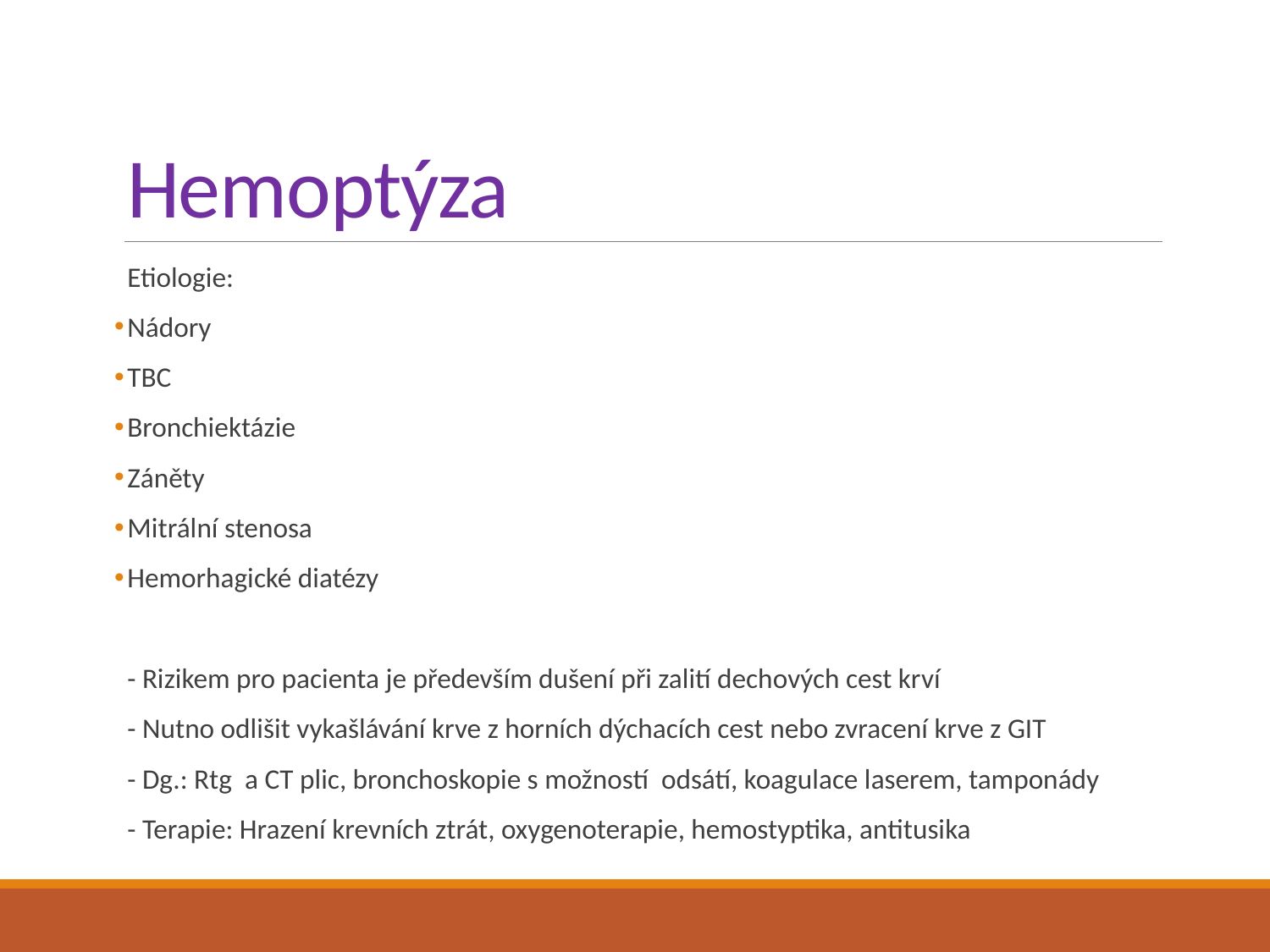

# Hemoptýza
Etiologie:
Nádory
TBC
Bronchiektázie
Záněty
Mitrální stenosa
Hemorhagické diatézy

- Rizikem pro pacienta je především dušení při zalití dechových cest krví
- Nutno odlišit vykašlávání krve z horních dýchacích cest nebo zvracení krve z GIT
- Dg.: Rtg  a CT plic, bronchoskopie s možností  odsátí, koagulace laserem, tamponády
- Terapie: Hrazení krevních ztrát, oxygenoterapie, hemostyptika, antitusika